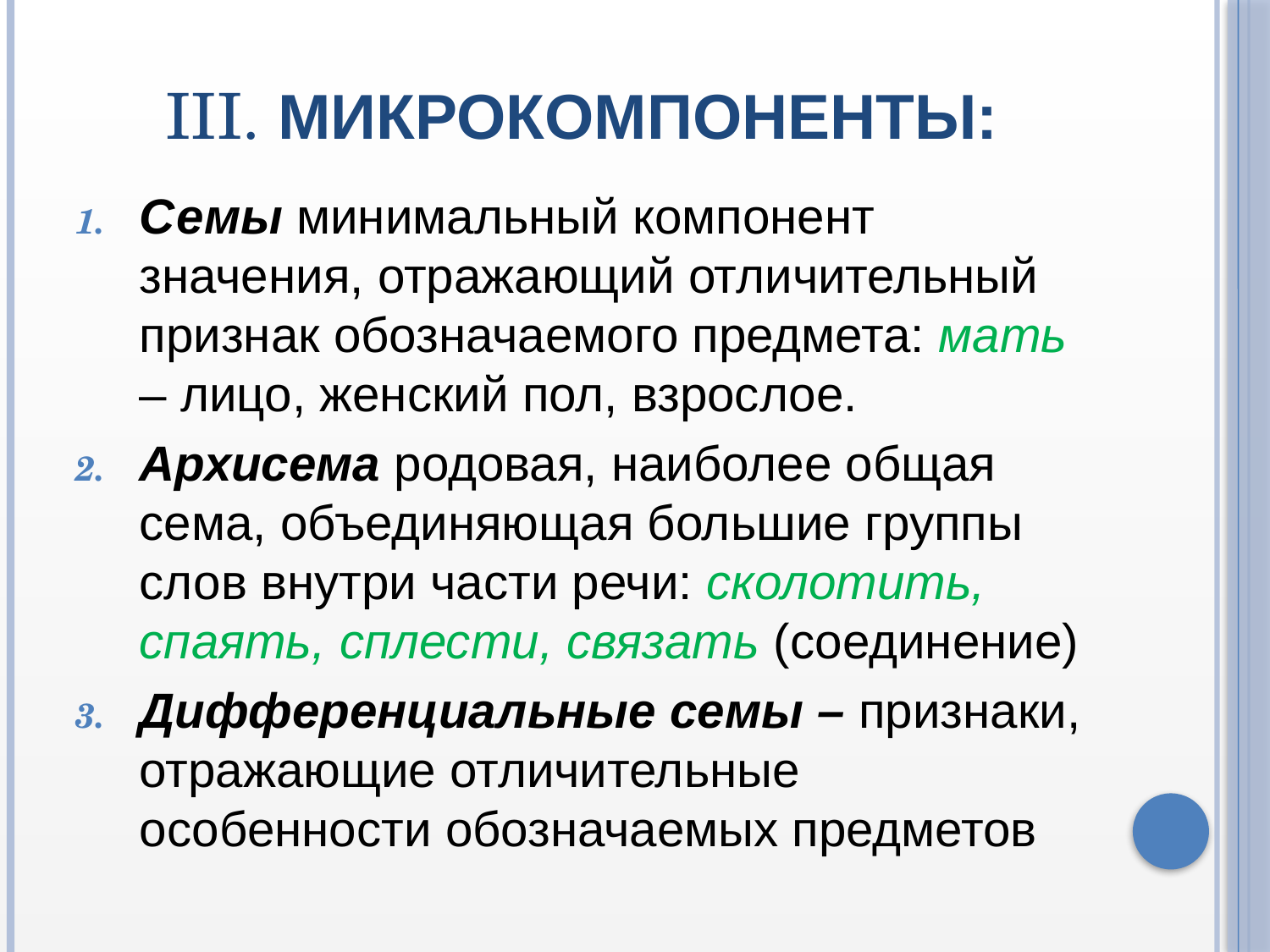

# III. Микрокомпоненты:
Cемы минимальный компонент значения, отражающий отличительный признак обозначаемого предмета: мать – лицо, женский пол, взрослое.
Архисема родовая, наиболее общая сема, объединяющая большие группы слов внутри части речи: сколотить, спаять, сплести, связать (соединение)
Дифференциальные семы – признаки, отражающие отличительные особенности обозначаемых предметов